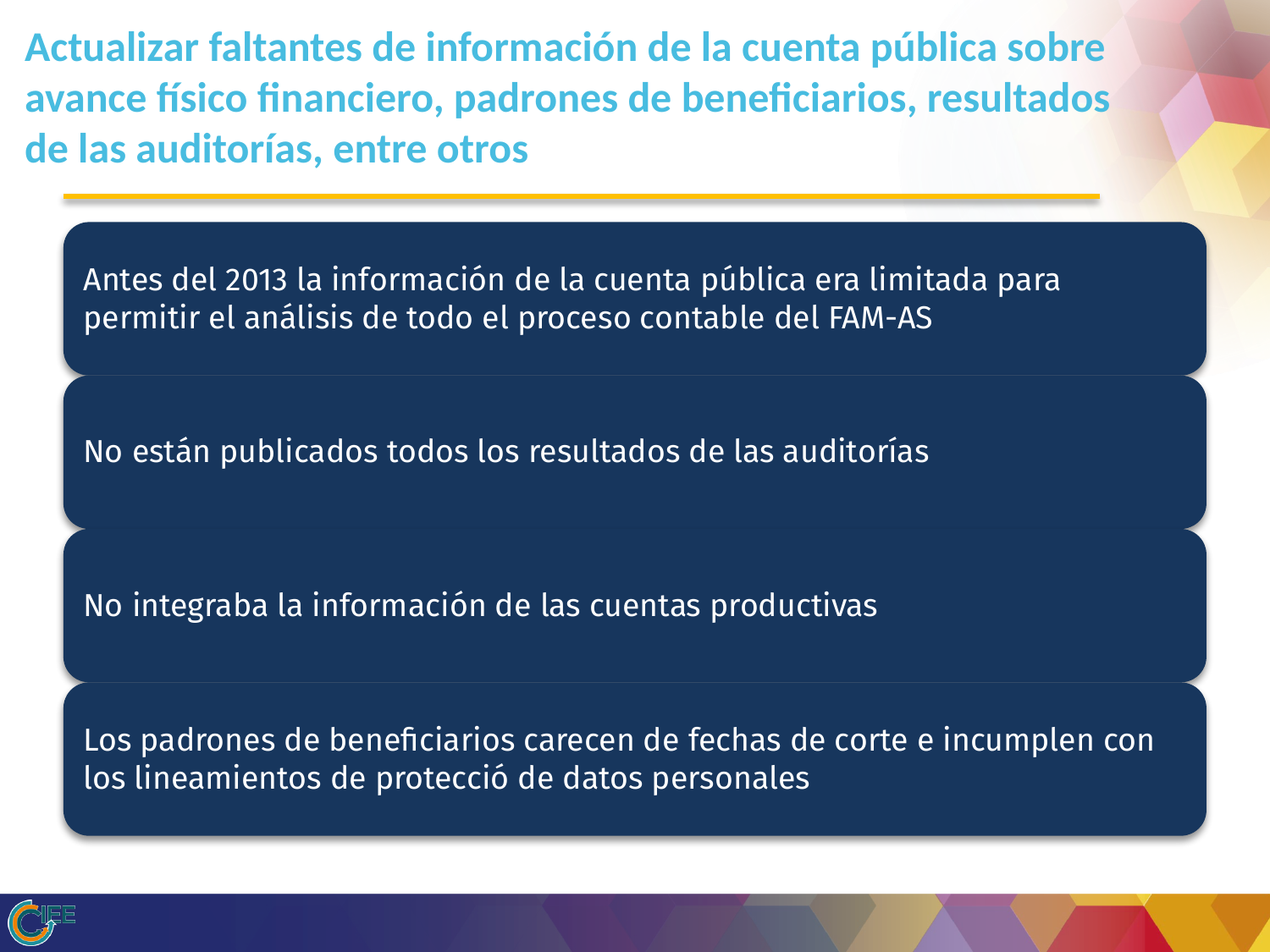

# Actualizar faltantes de información de la cuenta pública sobre avance físico financiero, padrones de beneficiarios, resultados de las auditorías, entre otros
Antes del 2013 la información de la cuenta pública era limitada para permitir el análisis de todo el proceso contable del FAM-AS
No están publicados todos los resultados de las auditorías
No integraba la información de las cuentas productivas
Los padrones de beneficiarios carecen de fechas de corte e incumplen con los lineamientos de protecció de datos personales